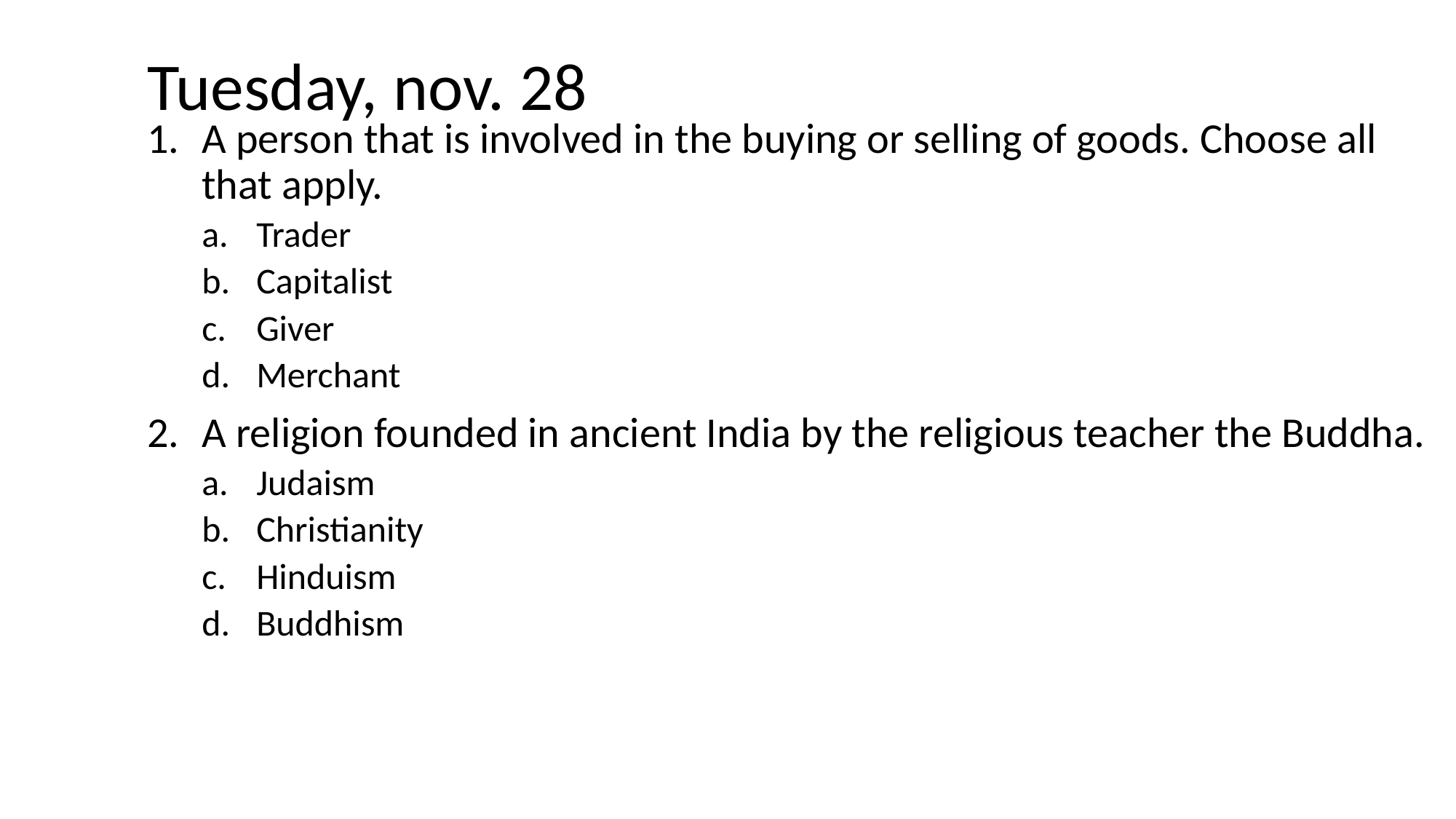

# Tuesday, nov. 28
A person that is involved in the buying or selling of goods. Choose all that apply.
Trader
Capitalist
Giver
Merchant
A religion founded in ancient India by the religious teacher the Buddha.
Judaism
Christianity
Hinduism
Buddhism